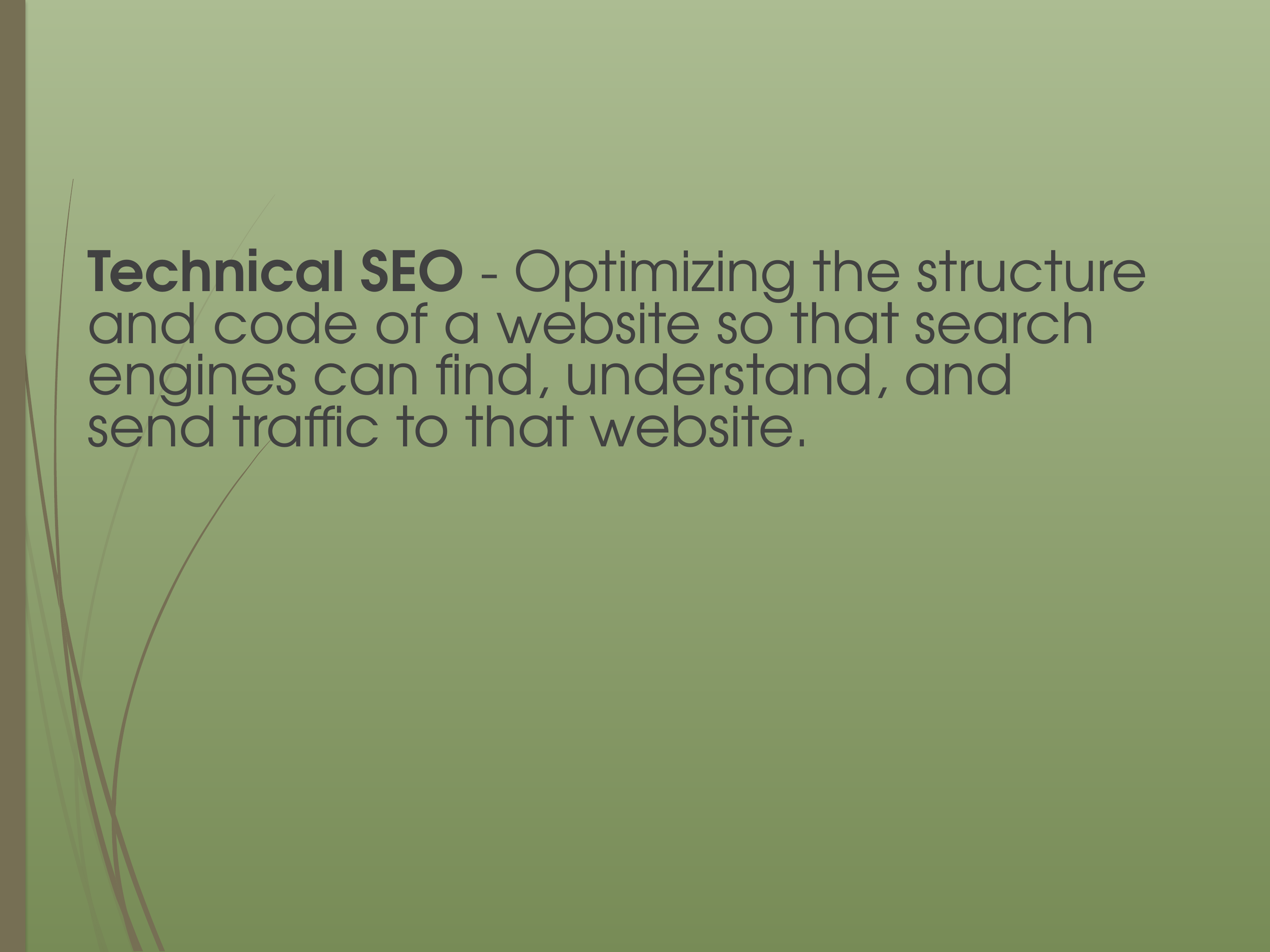

Technical SEO - Optimizing the structure and code of a website so that search engines can find, understand, and send traffic to that website.